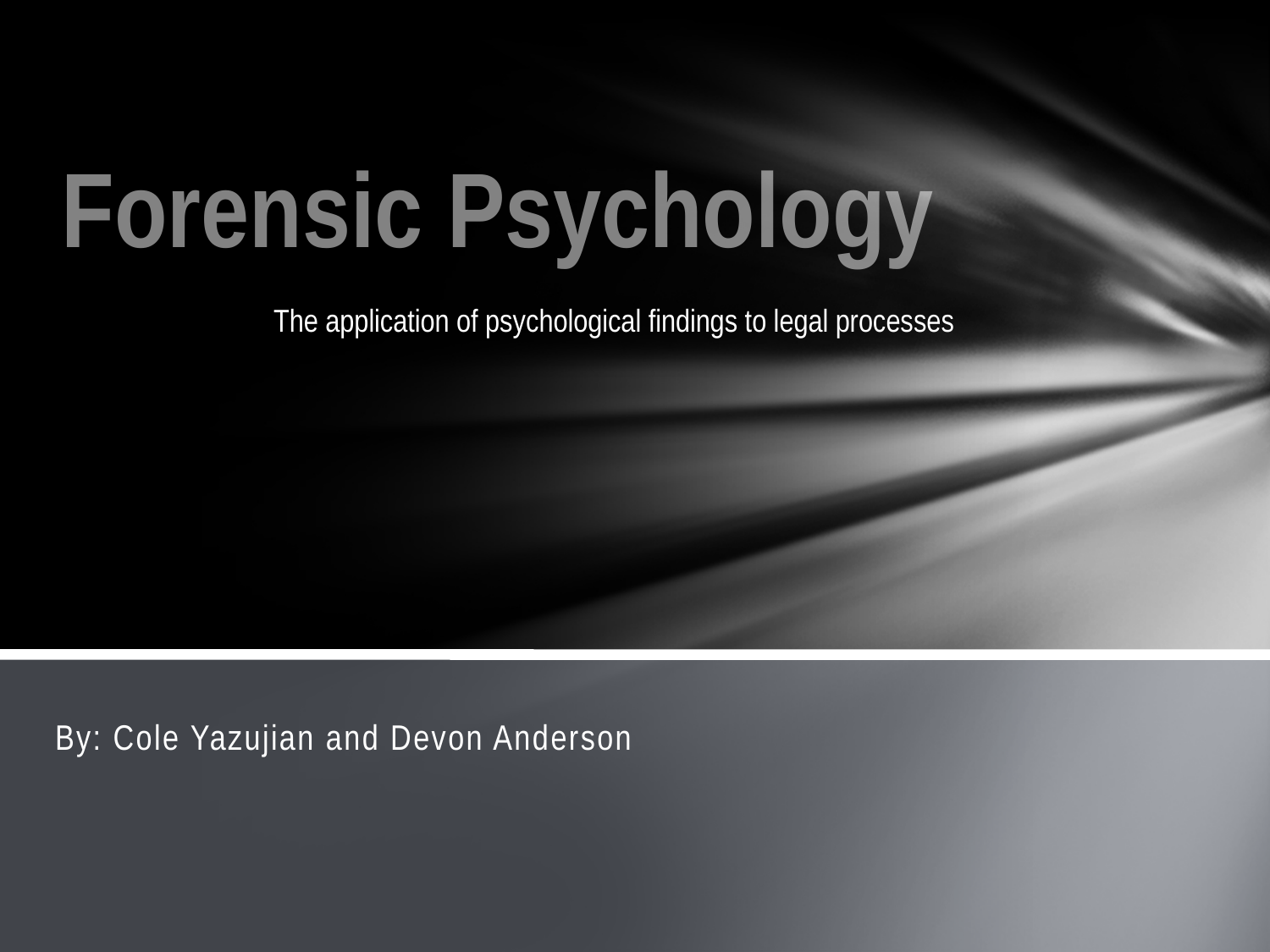

# Forensic Psychology
The application of psychological findings to legal processes
By: Cole Yazujian and Devon Anderson